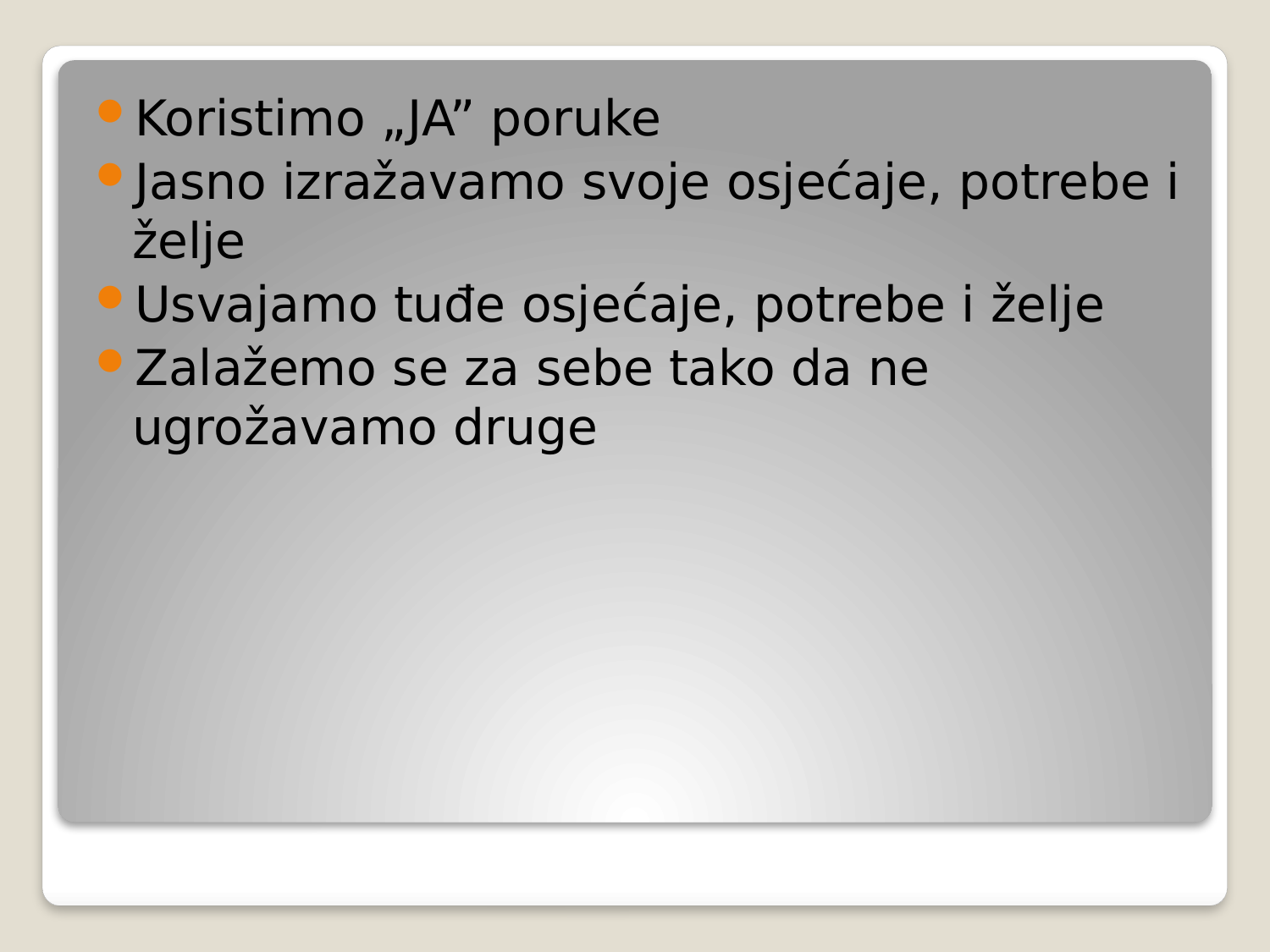

Koristimo „JA” poruke
Jasno izražavamo svoje osjećaje, potrebe i želje
Usvajamo tuđe osjećaje, potrebe i želje
Zalažemo se za sebe tako da ne ugrožavamo druge
#